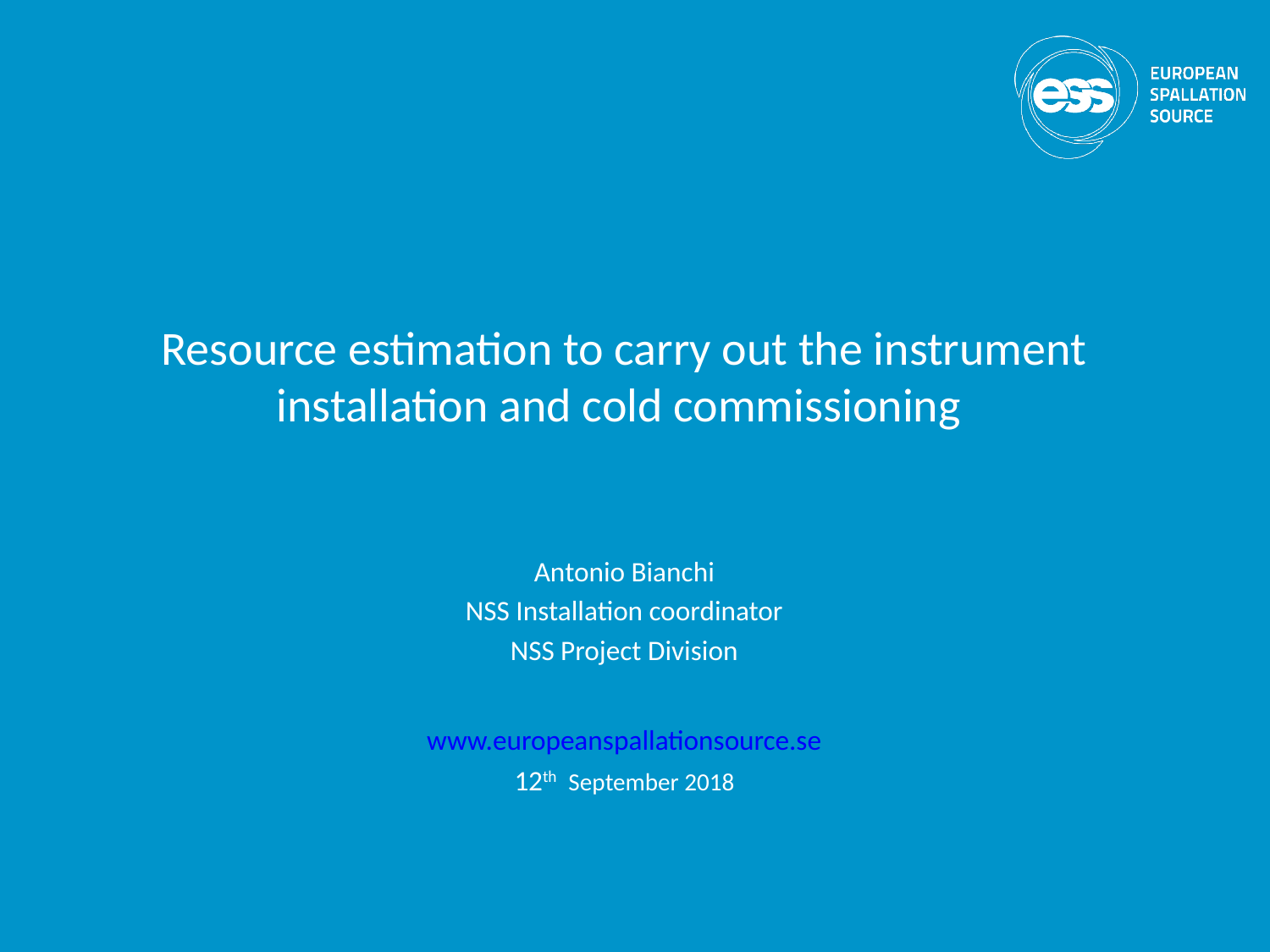

# Resource estimation to carry out the instrument installation and cold commissioning
Antonio Bianchi
NSS Installation coordinator
NSS Project Division
www.europeanspallationsource.se
12th  September 2018